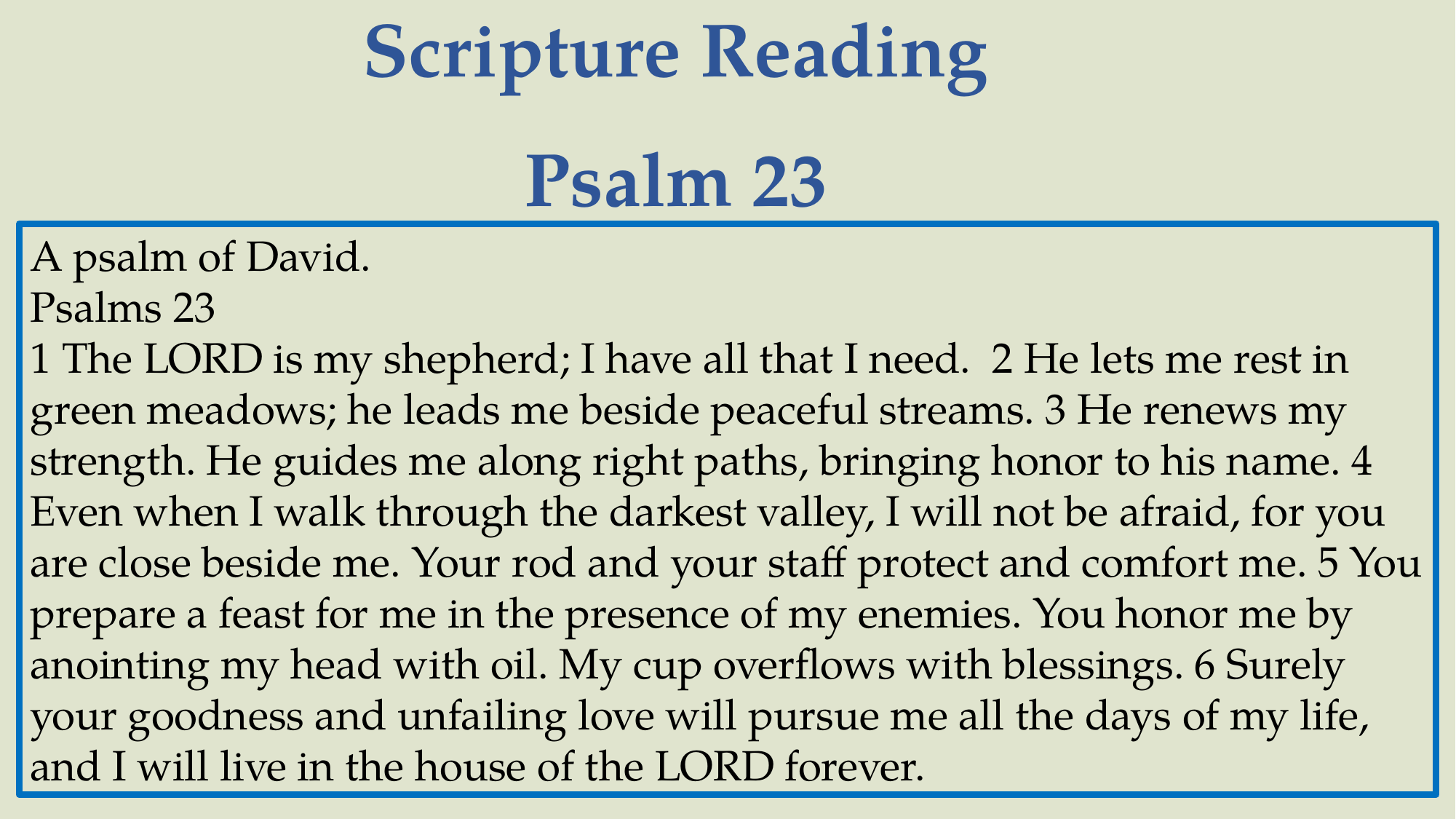

Scripture Reading

Psalm 23
A psalm of David.
Psalms 23
1 The LORD is my shepherd; I have all that I need.  2 He lets me rest in green meadows; he leads me beside peaceful streams. 3 He renews my strength. He guides me along right paths, bringing honor to his name. 4 Even when I walk through the darkest valley, I will not be afraid, for you are close beside me. Your rod and your staff protect and comfort me. 5 You prepare a feast for me in the presence of my enemies. You honor me by anointing my head with oil. My cup overflows with blessings. 6 Surely your goodness and unfailing love will pursue me all the days of my life, and I will live in the house of the LORD forever.